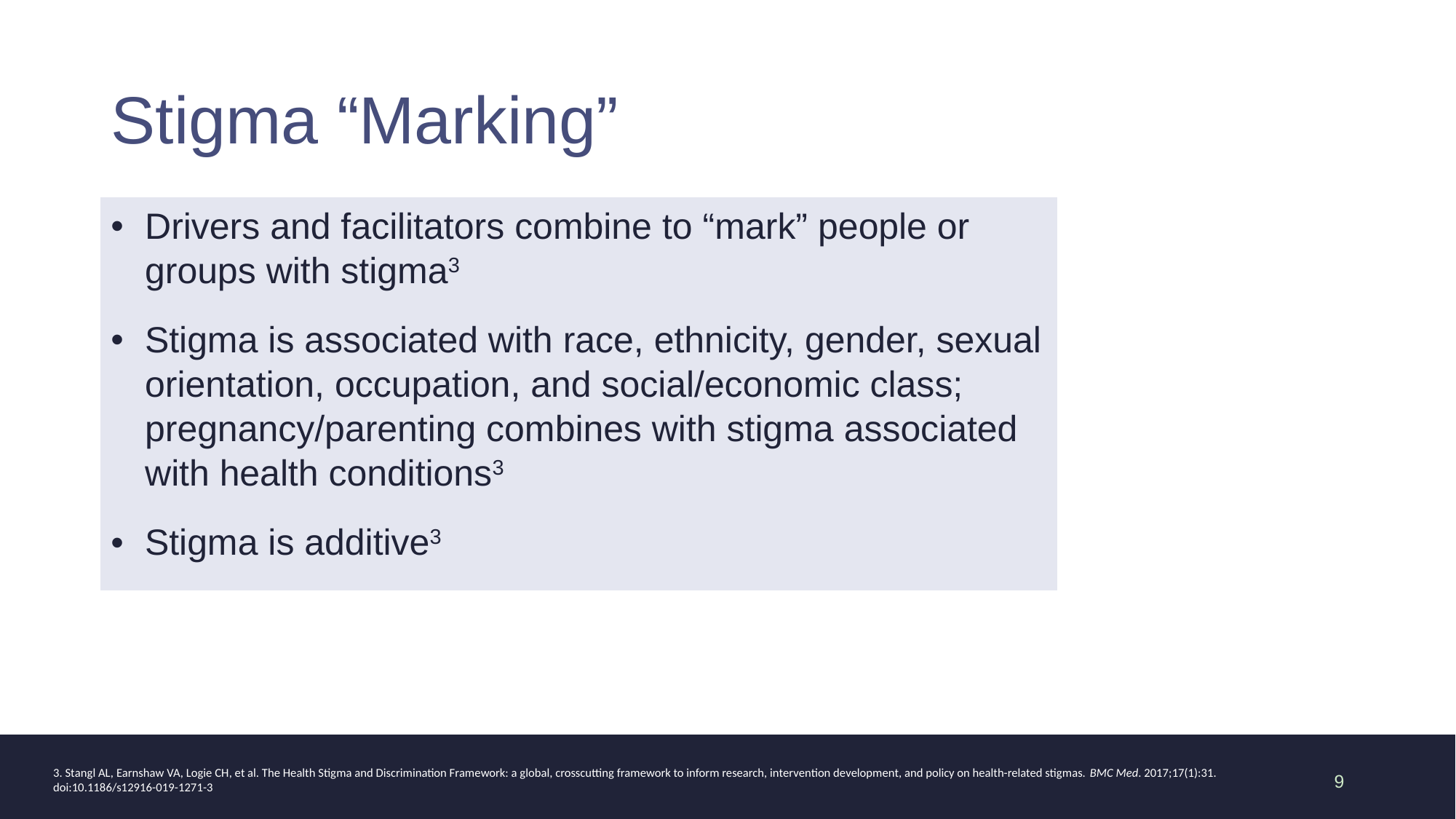

# Stigma “Marking”
| Drivers and facilitators combine to “mark” people or groups with stigma3 Stigma is associated with race, ethnicity, gender, sexual orientation, occupation, and social/economic class; pregnancy/parenting combines with stigma associated with health conditions3 Stigma is additive3 |
| --- |
9
3. Stangl AL, Earnshaw VA, Logie CH, et al. The Health Stigma and Discrimination Framework: a global, crosscutting framework to inform research, intervention development, and policy on health-related stigmas. BMC Med. 2017;17(1):31. doi:10.1186/s12916-019-1271-3​